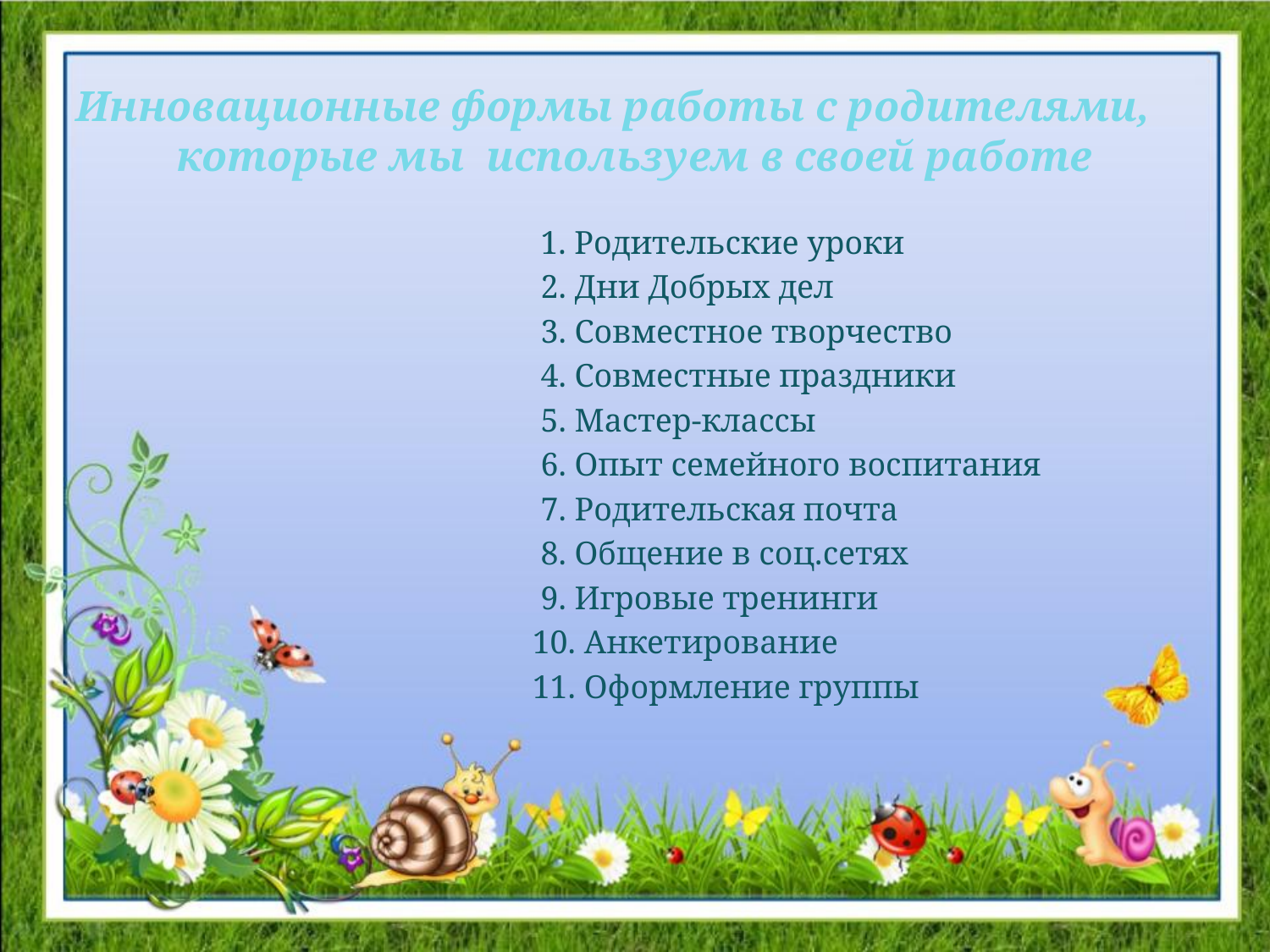

# Инновационные формы работы с родителями,     которые мы  используем в своей работе
                                                 1. Родительские уроки
                                            2. Дни Добрых дел
                                            3. Совместное творчество
                                            4. Совместные праздники
                                            5. Мастер-классы
                                            6. Опыт семейного воспитания
                                            7. Родительская почта
                                            8. Общение в соц.сетях
                                            9. Игровые тренинги
                                           10. Анкетирование
                                           11. Оформление группы